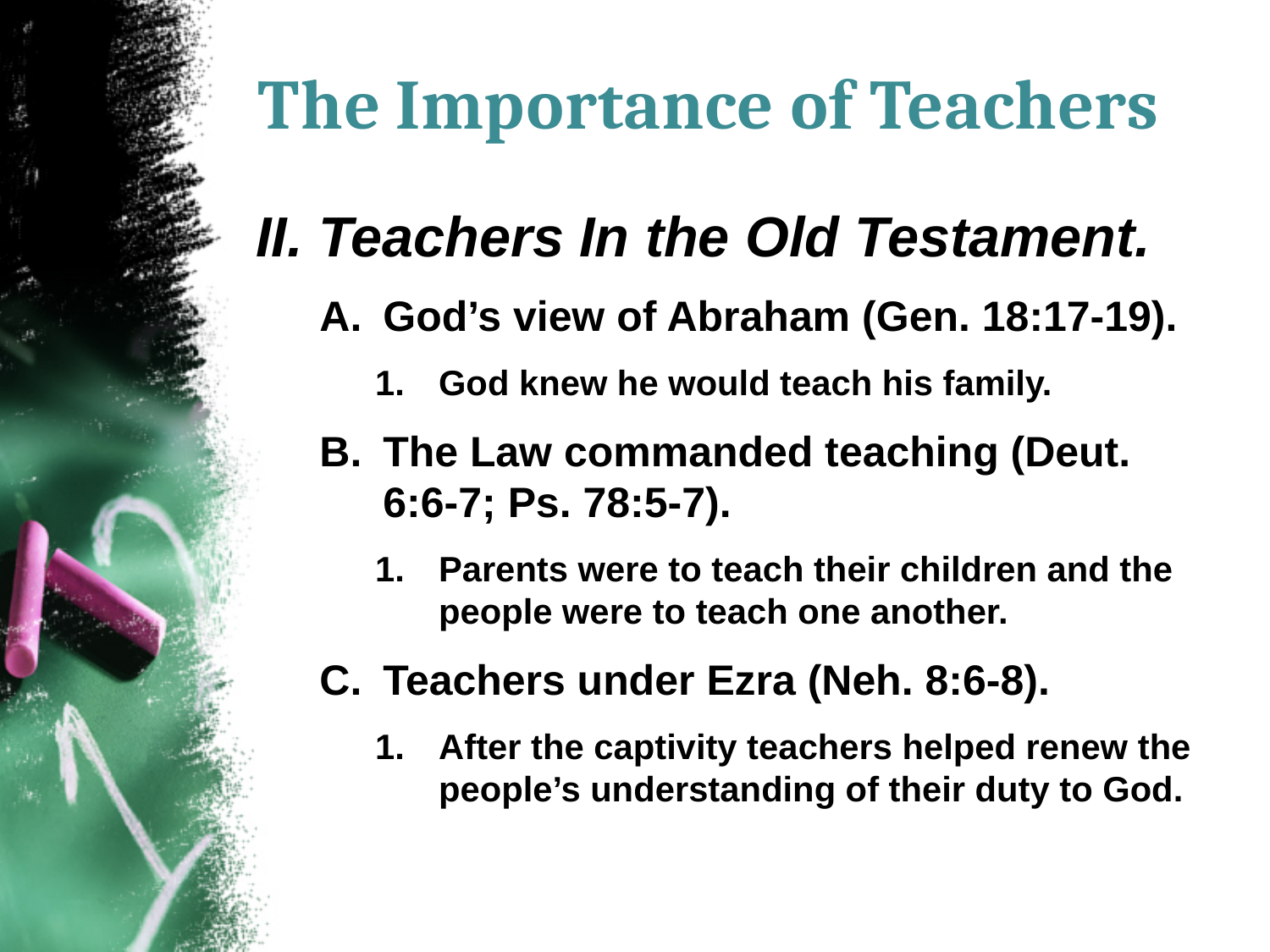

# The Importance of Teachers
II. Teachers In the Old Testament.
God’s view of Abraham (Gen. 18:17-19).
God knew he would teach his family.
The Law commanded teaching (Deut. 6:6-7; Ps. 78:5-7).
Parents were to teach their children and the people were to teach one another.
Teachers under Ezra (Neh. 8:6-8).
After the captivity teachers helped renew the people’s understanding of their duty to God.